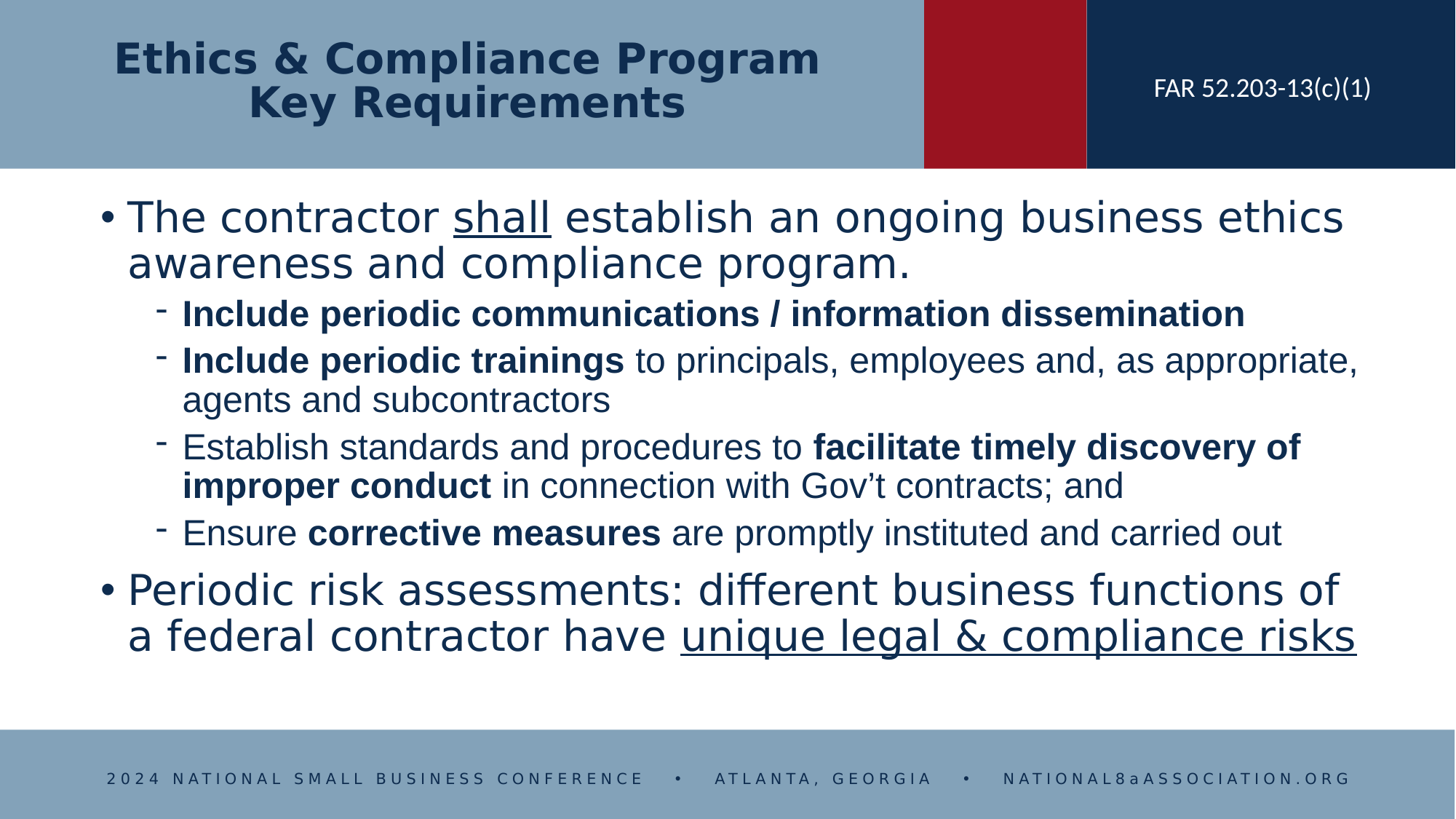

# Ethics & Compliance Program Key Requirements
FAR 52.203-13(c)(1)
The contractor shall establish an ongoing business ethics awareness and compliance program.
Include periodic communications / information dissemination
Include periodic trainings to principals, employees and, as appropriate, agents and subcontractors
Establish standards and procedures to facilitate timely discovery of improper conduct in connection with Gov’t contracts; and
Ensure corrective measures are promptly instituted and carried out
Periodic risk assessments: different business functions of a federal contractor have unique legal & compliance risks